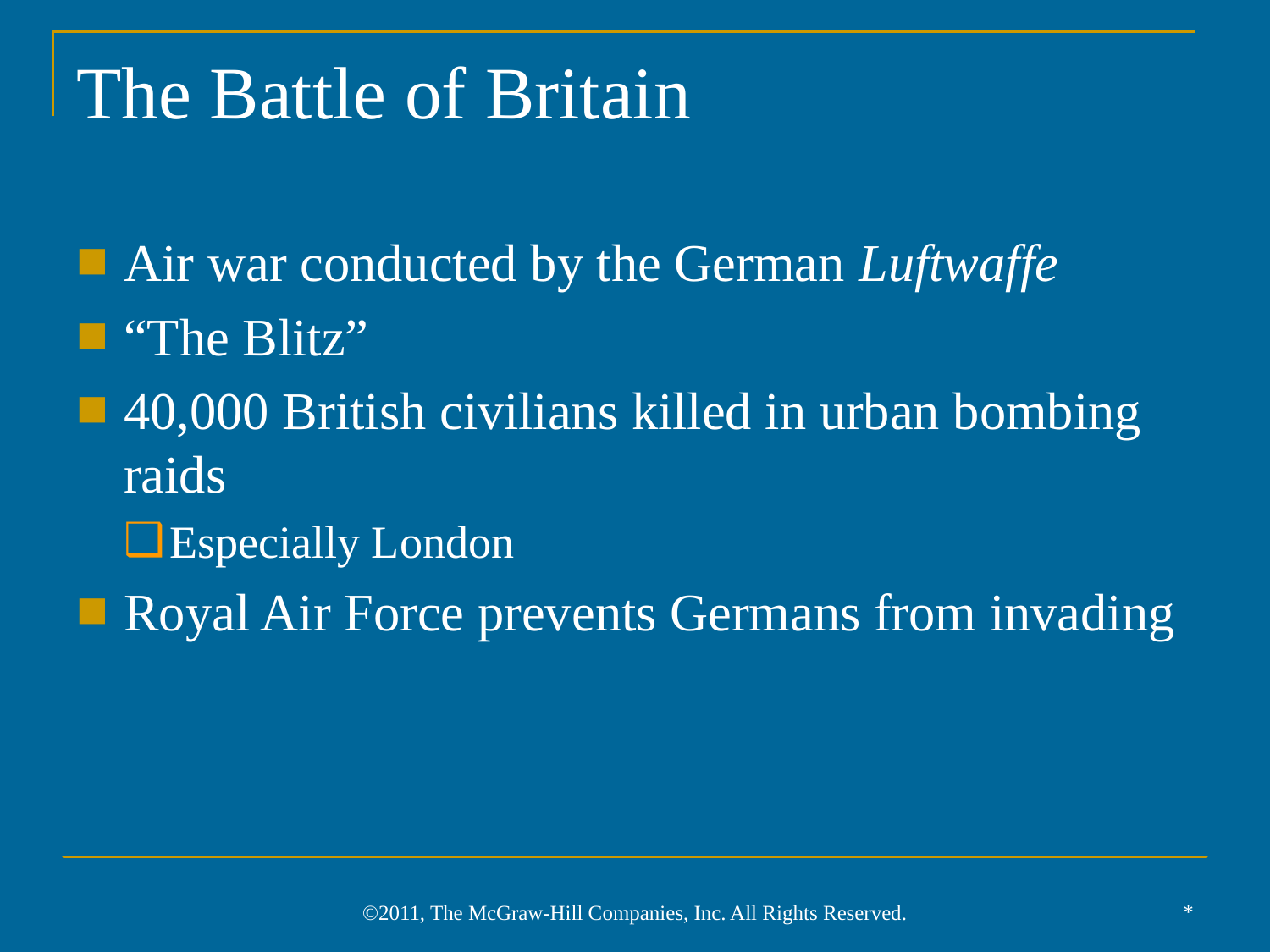

# The Battle of Britain
Air war conducted by the German Luftwaffe
“The Blitz”
40,000 British civilians killed in urban bombing raids
Especially London
Royal Air Force prevents Germans from invading
*
©2011, The McGraw-Hill Companies, Inc. All Rights Reserved.